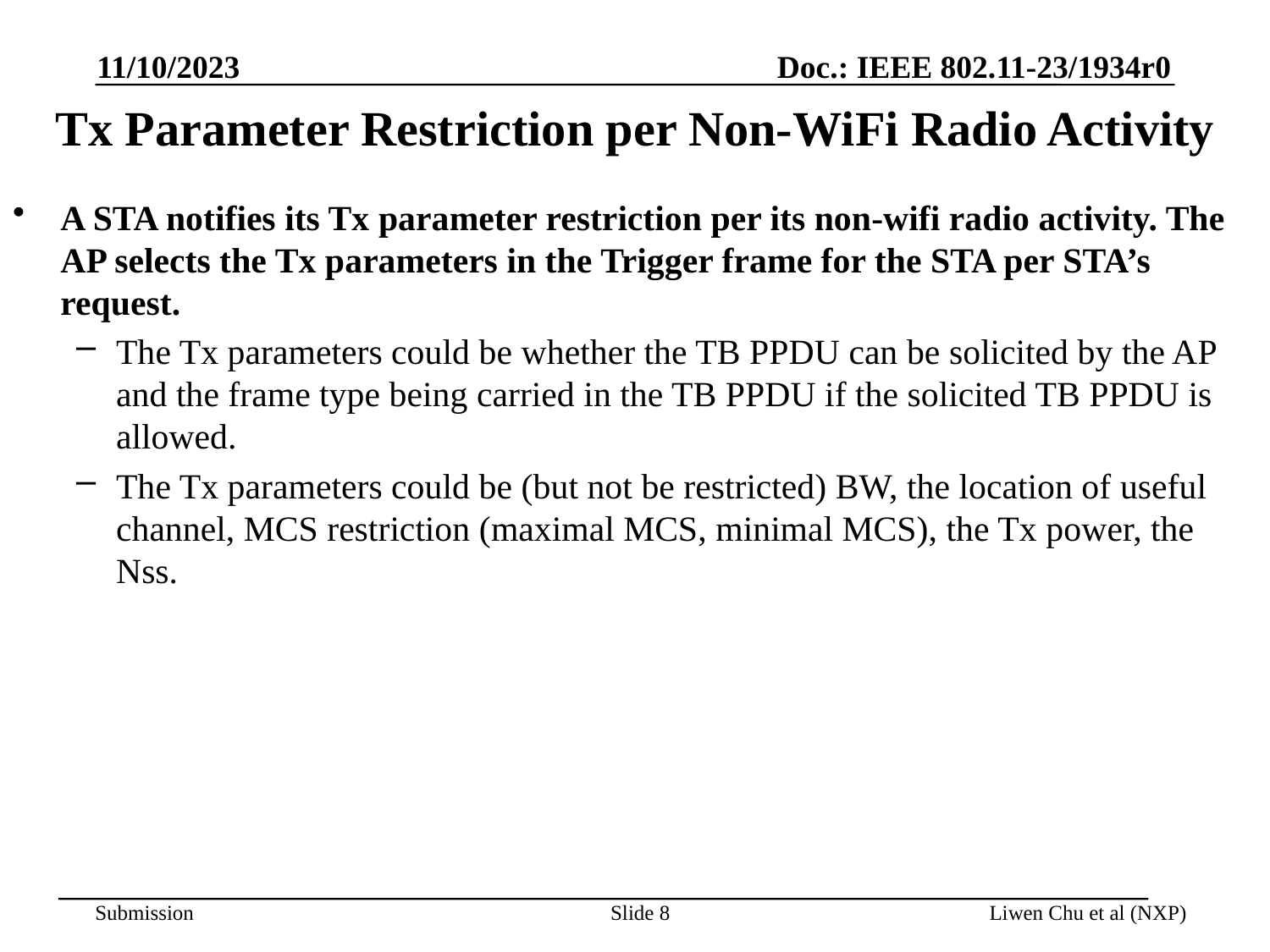

11/10/2023
# Tx Parameter Restriction per Non-WiFi Radio Activity
A STA notifies its Tx parameter restriction per its non-wifi radio activity. The AP selects the Tx parameters in the Trigger frame for the STA per STA’s request.
The Tx parameters could be whether the TB PPDU can be solicited by the AP and the frame type being carried in the TB PPDU if the solicited TB PPDU is allowed.
The Tx parameters could be (but not be restricted) BW, the location of useful channel, MCS restriction (maximal MCS, minimal MCS), the Tx power, the Nss.
Slide 8
Liwen Chu et al (NXP)